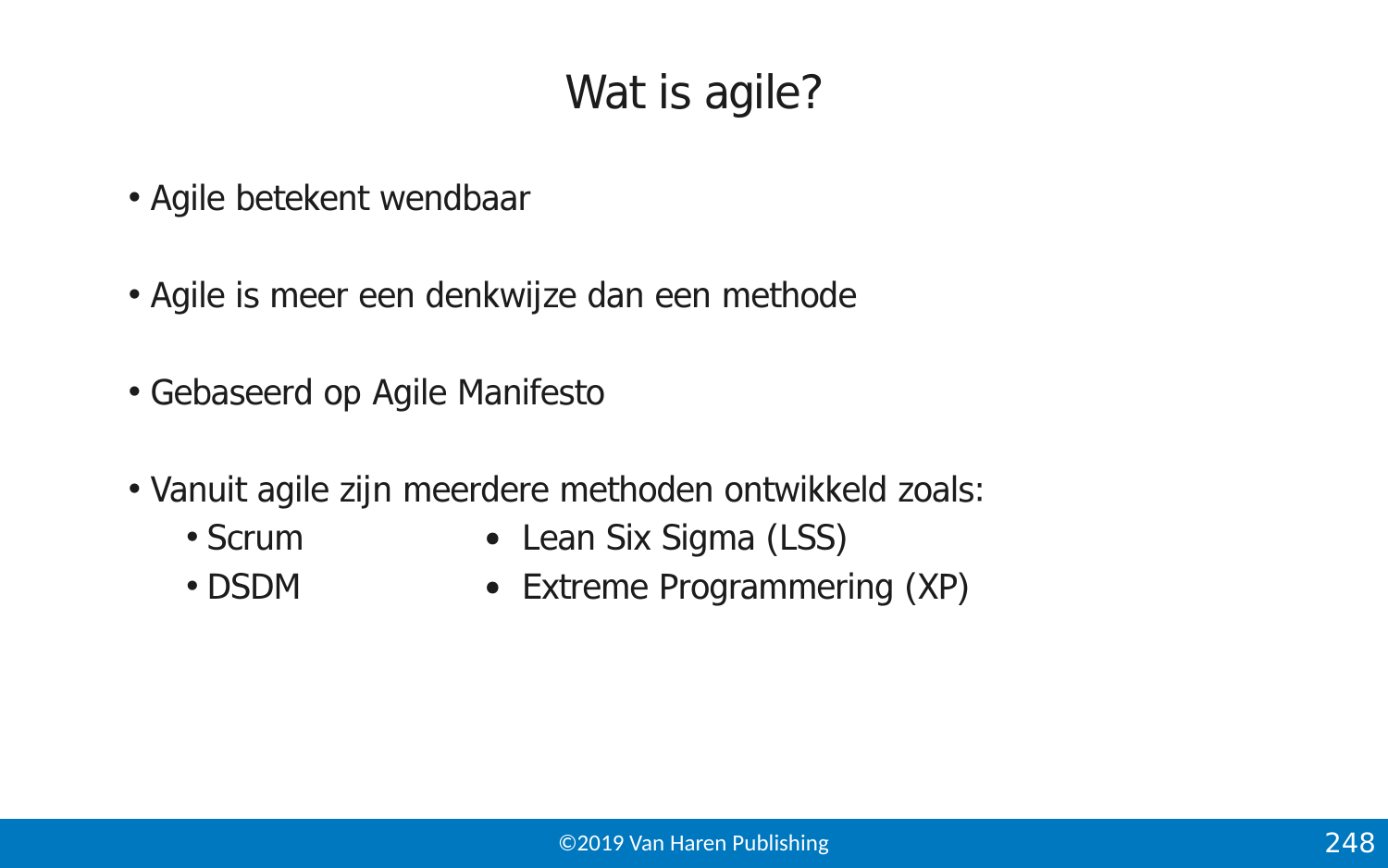

# Wat is agile?
Agile betekent wendbaar

Agile is meer een denkwijze dan een methode

Gebaseerd op Agile Manifesto

Vanuit agile zijn meerdere methoden ontwikkeld zoals:
Scrum		•  Lean Six Sigma (LSS)
DSDM		•  Extreme Programmering (XP)

248